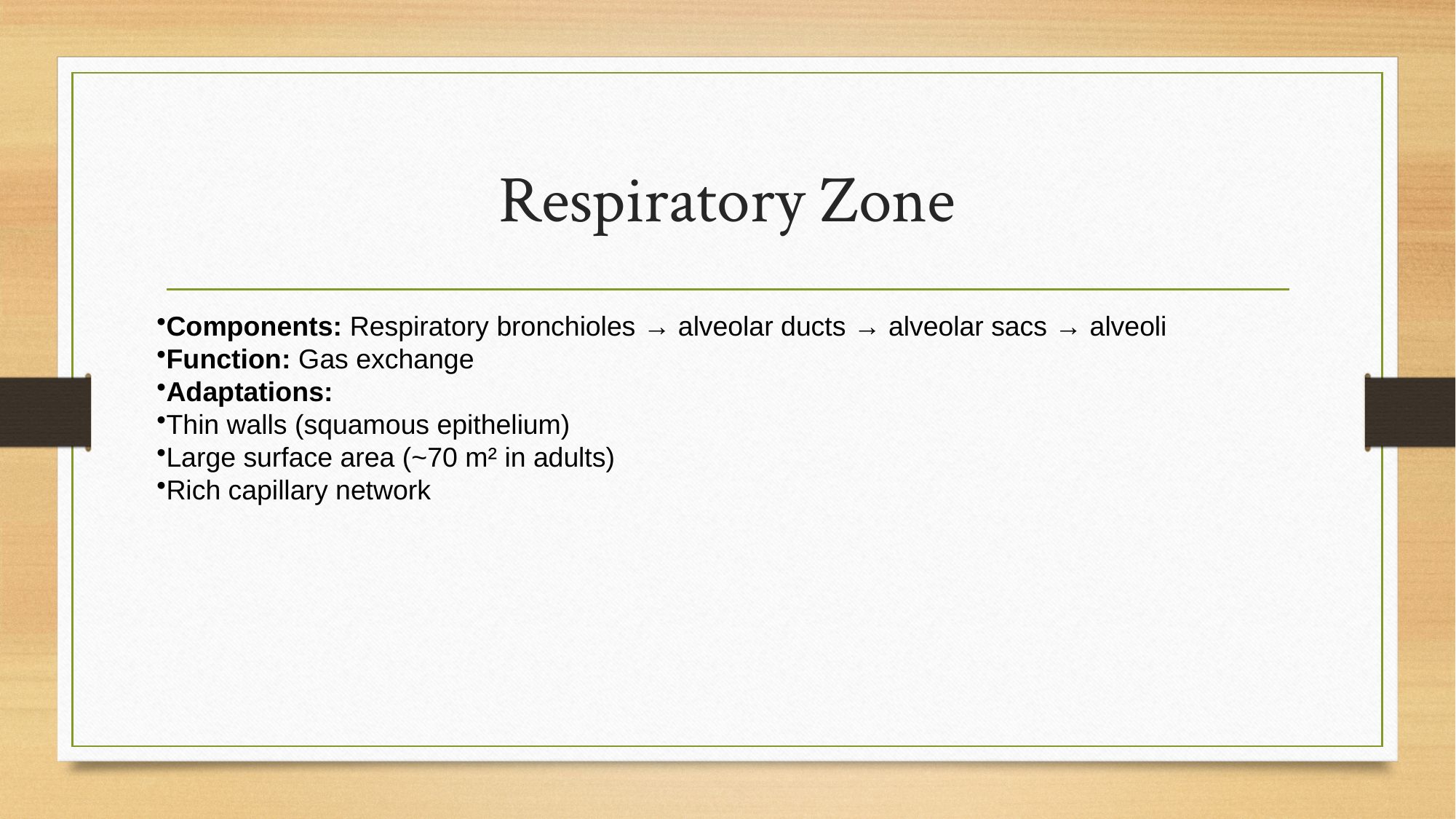

# Respiratory Zone
Components: Respiratory bronchioles → alveolar ducts → alveolar sacs → alveoli
Function: Gas exchange
Adaptations:
Thin walls (squamous epithelium)
Large surface area (~70 m² in adults)
Rich capillary network